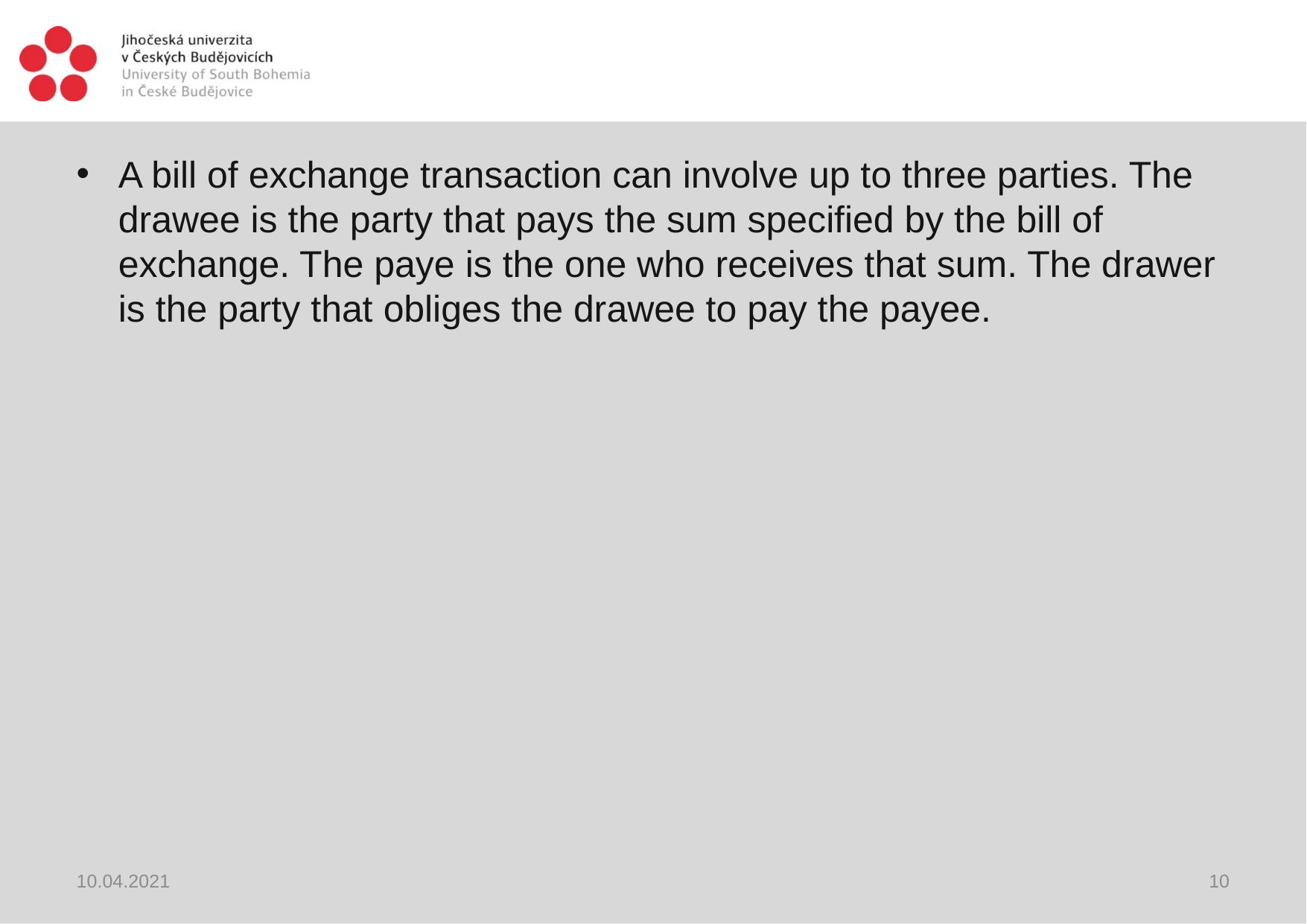

#
A bill of exchange transaction can involve up to three parties. The drawee is the party that pays the sum specified by the bill of exchange. The paye is the one who receives that sum. The drawer is the party that obliges the drawee to pay the payee.

10.04.2021
10